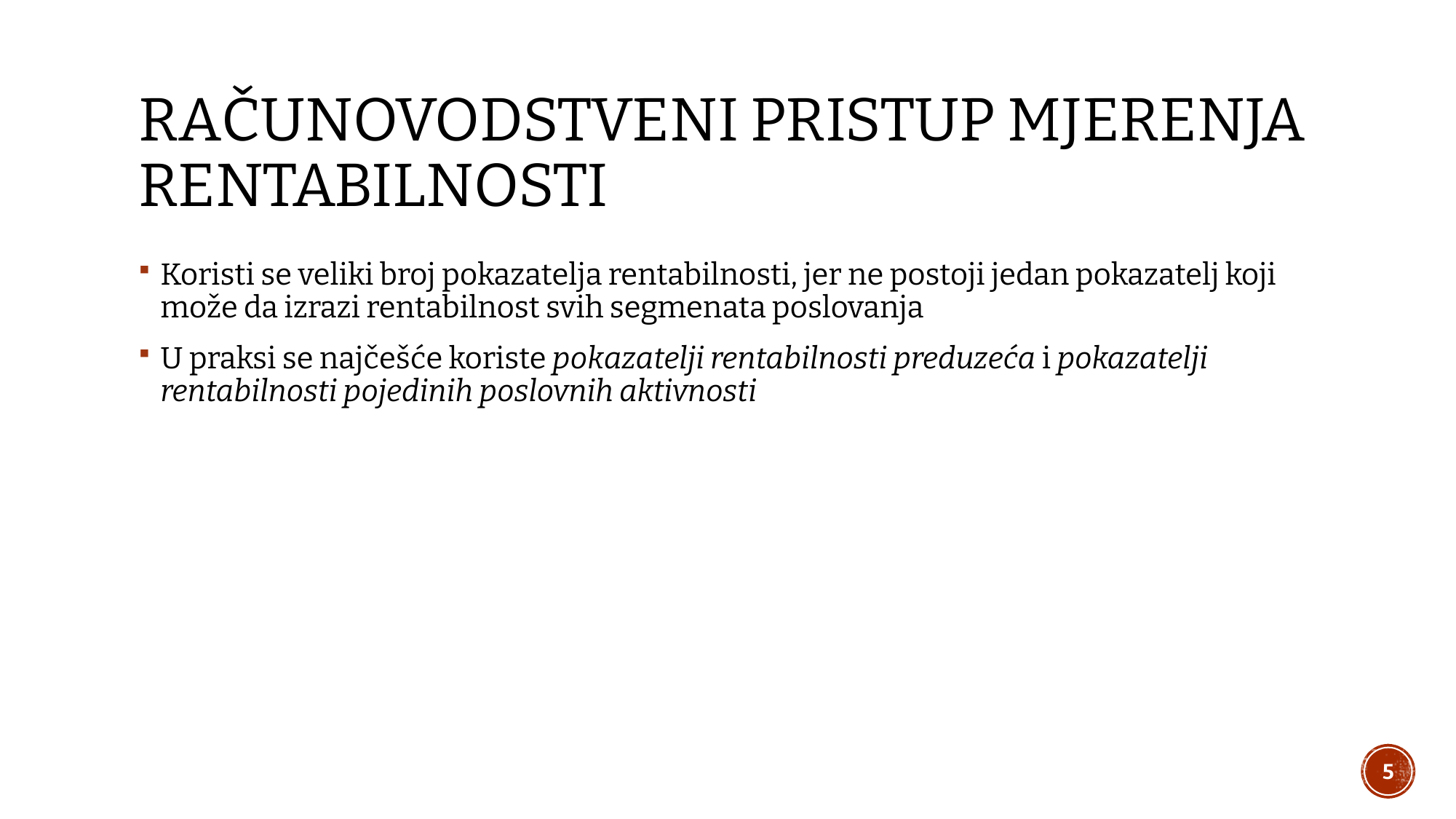

# Računovodstveni pristup mjerenja rentabilnosti
Koristi se veliki broj pokazatelja rentabilnosti, jer ne postoji jedan pokazatelj koji može da izrazi rentabilnost svih segmenata poslovanja
U praksi se najčešće koriste pokazatelji rentabilnosti preduzeća i pokazatelji rentabilnosti pojedinih poslovnih aktivnosti
5